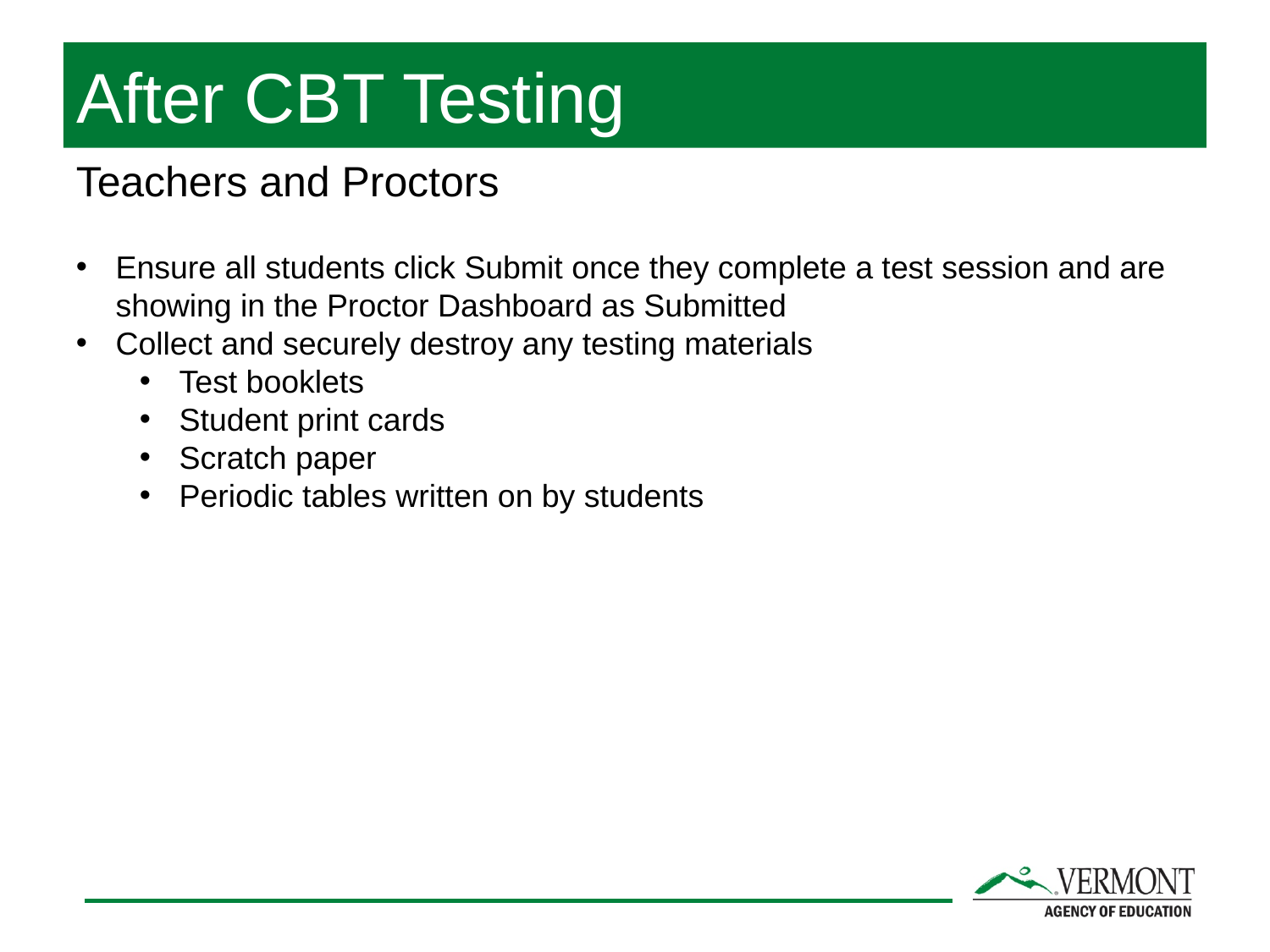

After CBT Testing
Teachers and Proctors
Ensure all students click Submit once they complete a test session and are showing in the Proctor Dashboard as Submitted
Collect and securely destroy any testing materials
Test booklets
Student print cards
Scratch paper
Periodic tables written on by students